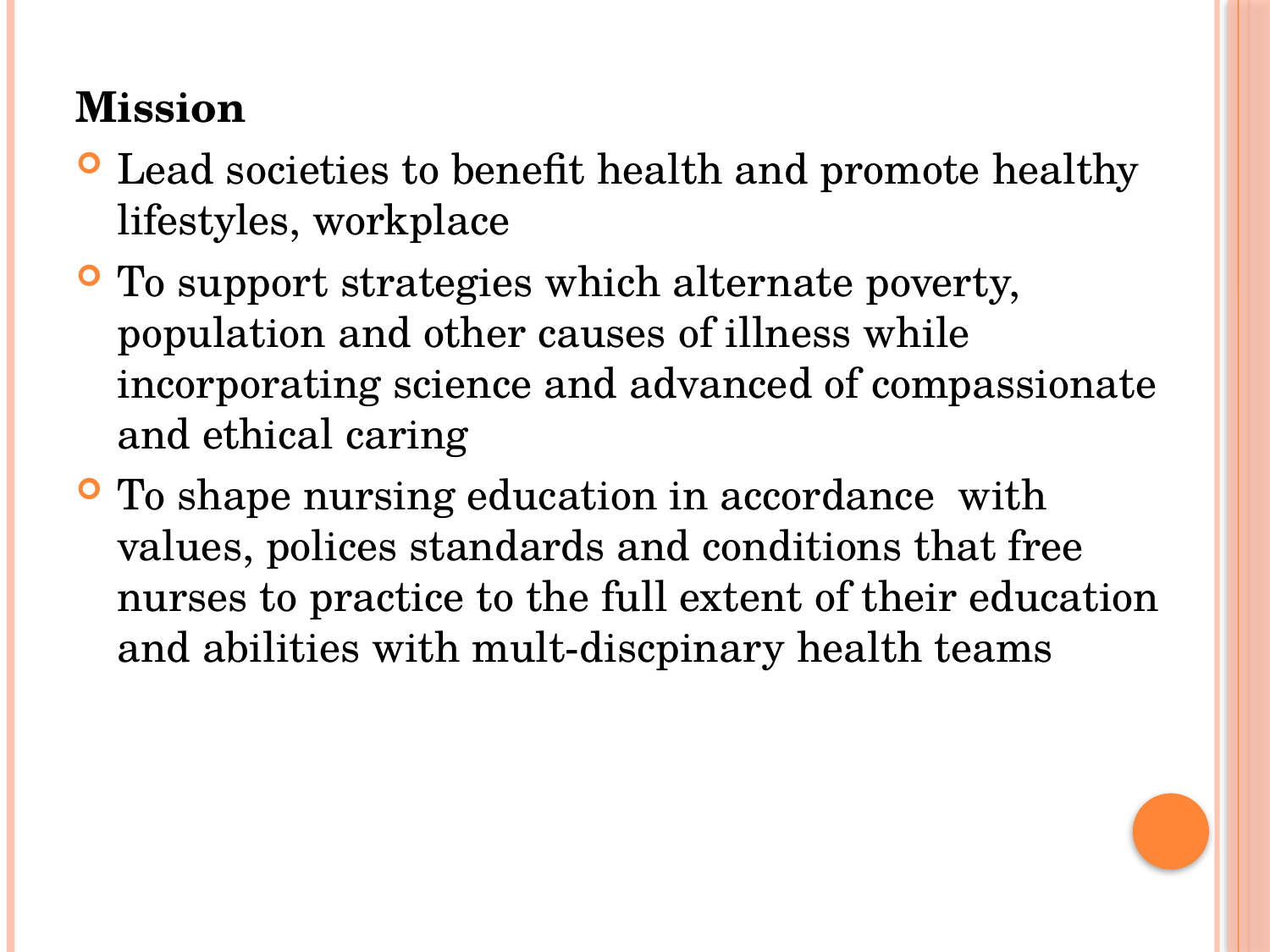

Mission
Lead societies to benefit health and promote healthy lifestyles, workplace
To support strategies which alternate poverty, population and other causes of illness while incorporating science and advanced of compassionate and ethical caring
To shape nursing education in accordance  with values, polices standards and conditions that free nurses to practice to the full extent of their education and abilities with mult-discpinary health teams